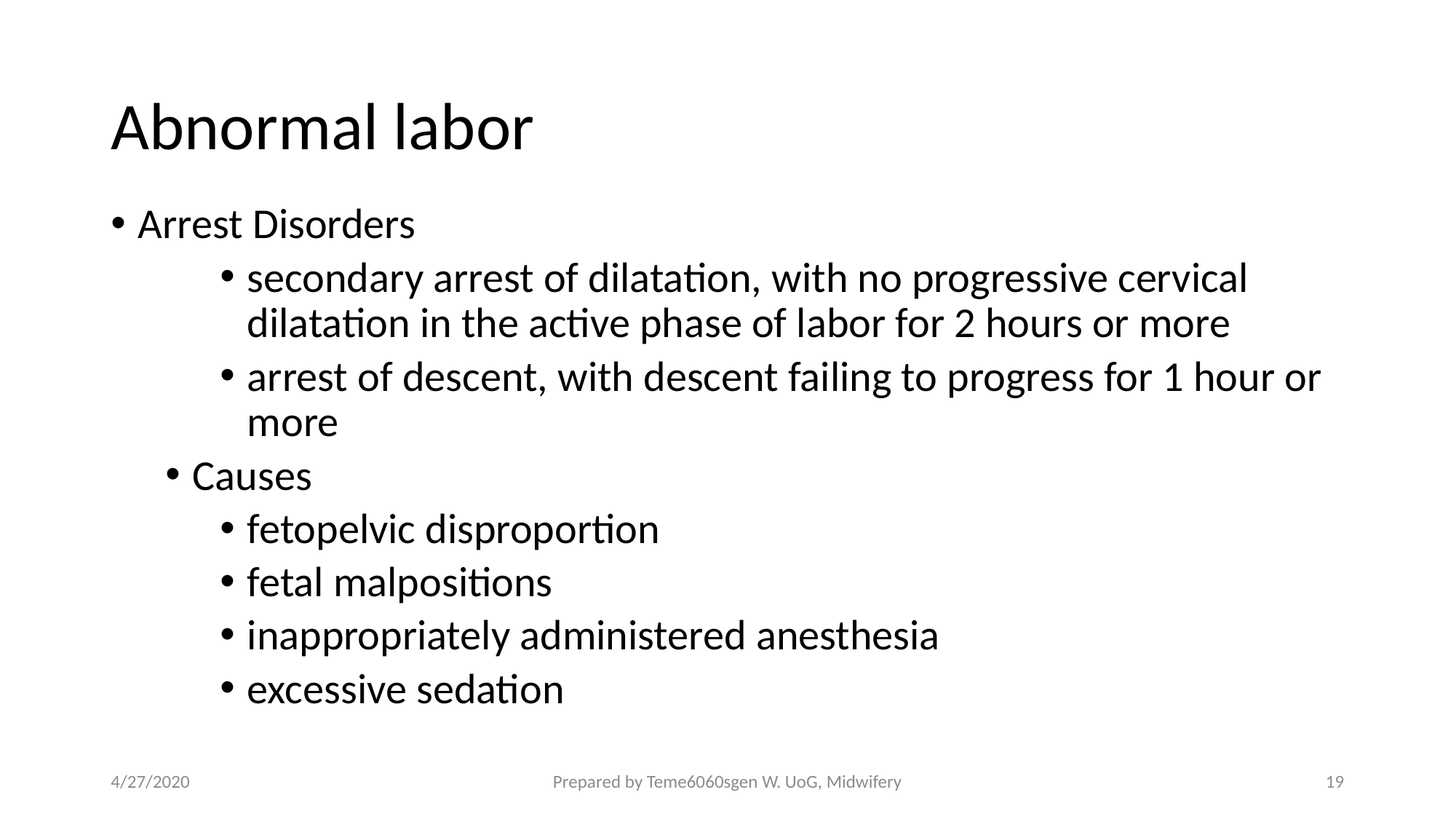

# Abnormal labor
Arrest Disorders
secondary arrest of dilatation, with no progressive cervical dilatation in the active phase of labor for 2 hours or more
arrest of descent, with descent failing to progress for 1 hour or more
Causes
fetopelvic disproportion
fetal malpositions
inappropriately administered anesthesia
excessive sedation
4/27/2020
Prepared by Teme6060sgen W. UoG, Midwifery
19